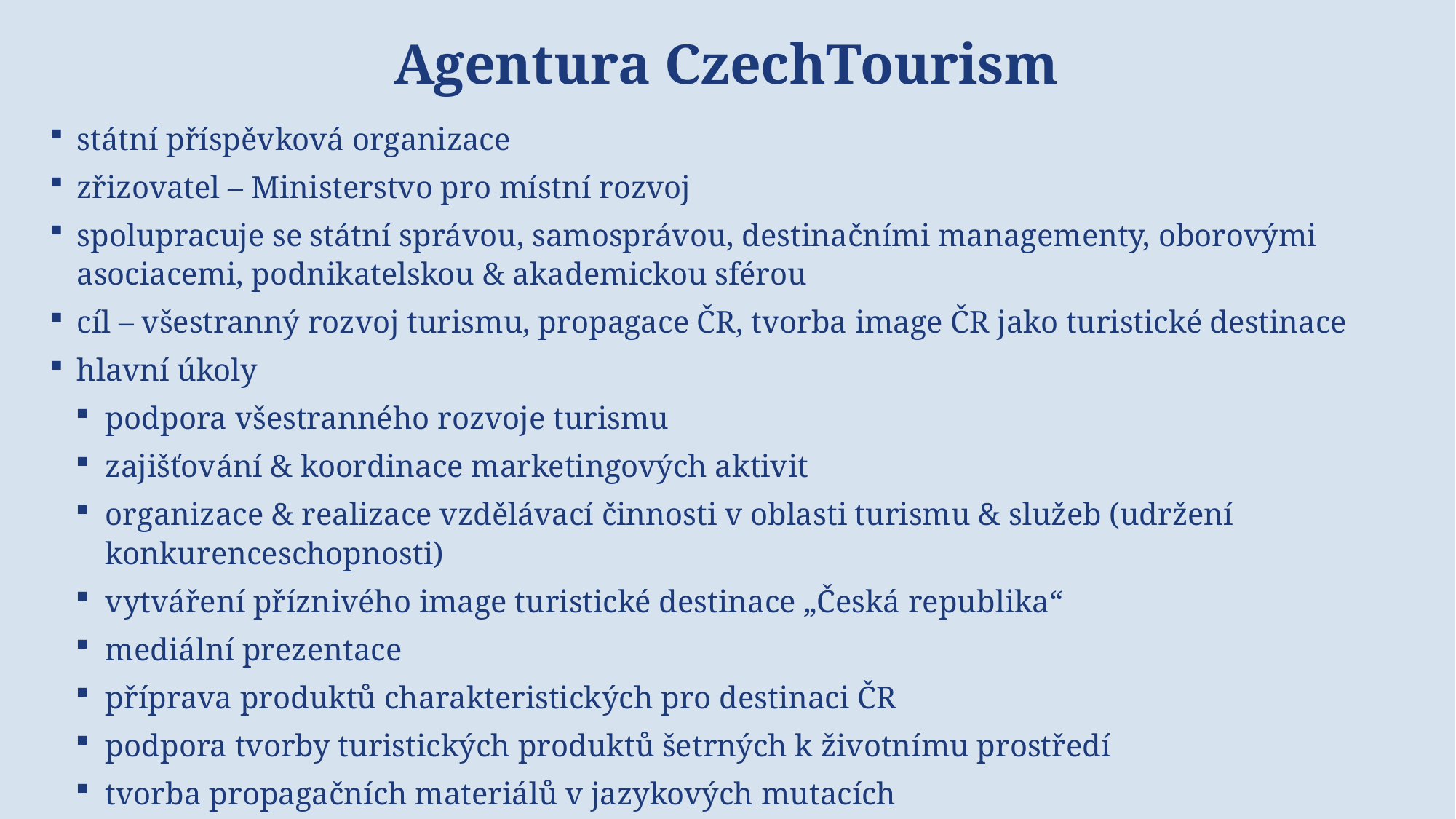

# Agentura CzechTourism
státní příspěvková organizace
zřizovatel – Ministerstvo pro místní rozvoj
spolupracuje se státní správou, samosprávou, destinačními managementy, oborovými asociacemi, podnikatelskou & akademickou sférou
cíl – všestranný rozvoj turismu, propagace ČR, tvorba image ČR jako turistické destinace
hlavní úkoly
podpora všestranného rozvoje turismu
zajišťování & koordinace marketingových aktivit
organizace & realizace vzdělávací činnosti v oblasti turismu & služeb (udržení konkurenceschopnosti)
vytváření příznivého image turistické destinace „Česká republika“
mediální prezentace
příprava produktů charakteristických pro destinaci ČR
podpora tvorby turistických produktů šetrných k životnímu prostředí
tvorba propagačních materiálů v jazykových mutacích